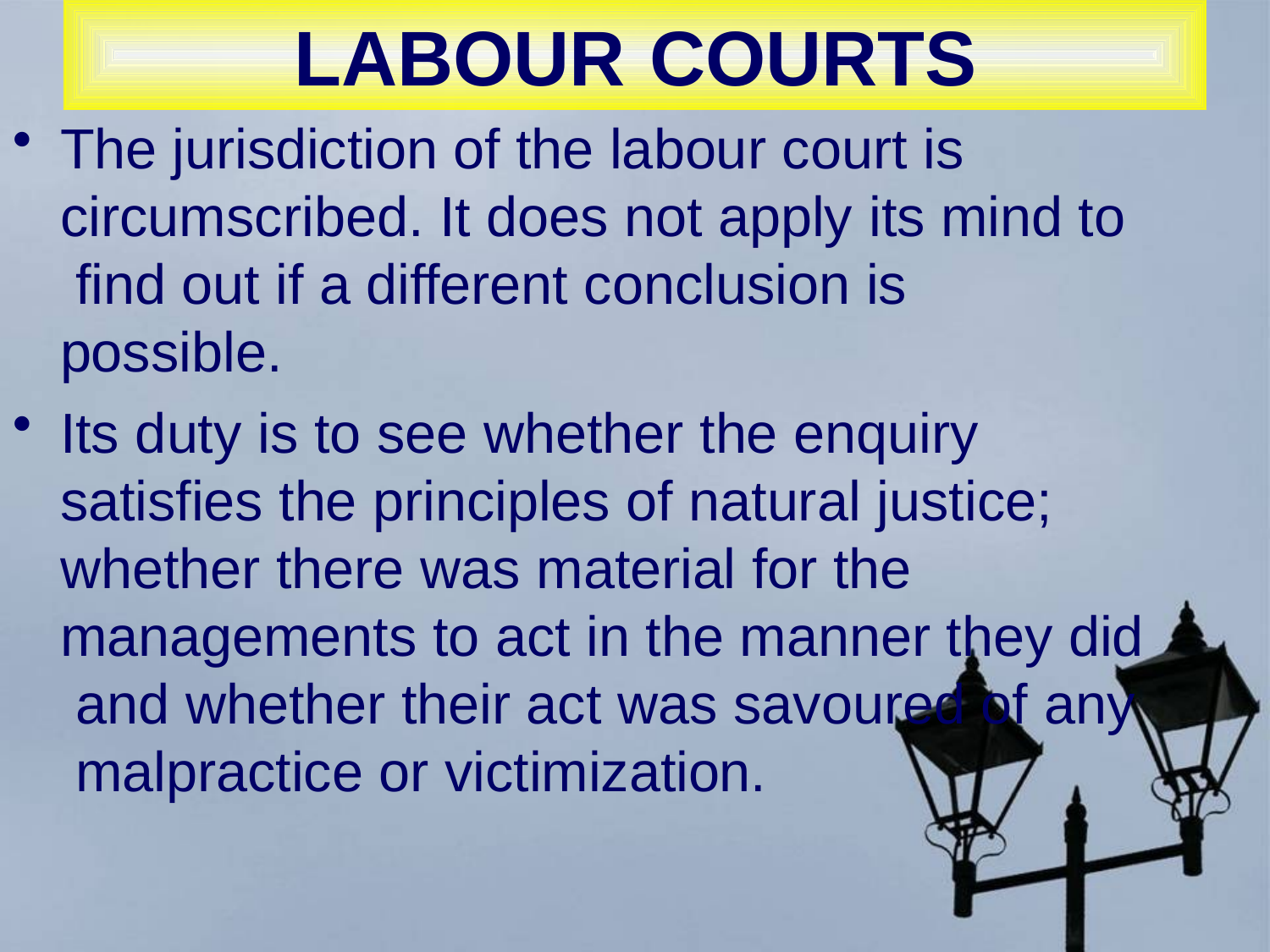

# LABOUR	COURTS
The jurisdiction of the labour court is  circumscribed. It does not apply its mind to  find out if a different conclusion is possible.
Its duty is to see whether the enquiry  satisfies the principles of natural justice;  whether there was material for the  managements to act in the manner they did  and whether their act was savoured of any  malpractice or victimization.